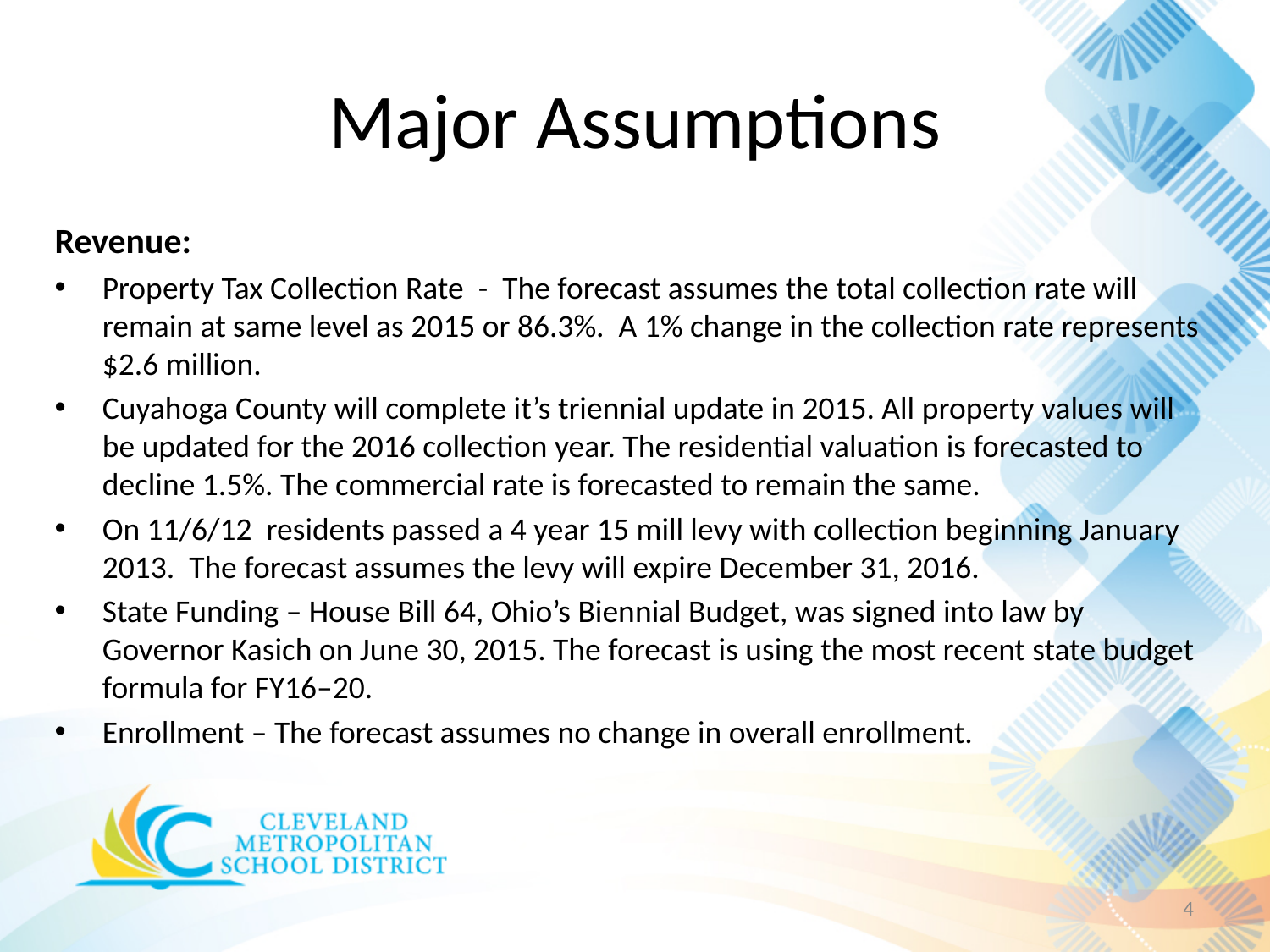

# Major Assumptions
Revenue:
Property Tax Collection Rate  -  The forecast assumes the total collection rate will remain at same level as 2015 or 86.3%.  A 1% change in the collection rate represents $2.6 million.
Cuyahoga County will complete it’s triennial update in 2015. All property values will be updated for the 2016 collection year. The residential valuation is forecasted to decline 1.5%. The commercial rate is forecasted to remain the same.
On 11/6/12  residents passed a 4 year 15 mill levy with collection beginning January 2013.  The forecast assumes the levy will expire December 31, 2016.
State Funding – House Bill 64, Ohio’s Biennial Budget, was signed into law by Governor Kasich on June 30, 2015. The forecast is using the most recent state budget formula for FY16–20.
Enrollment – The forecast assumes no change in overall enrollment.

4